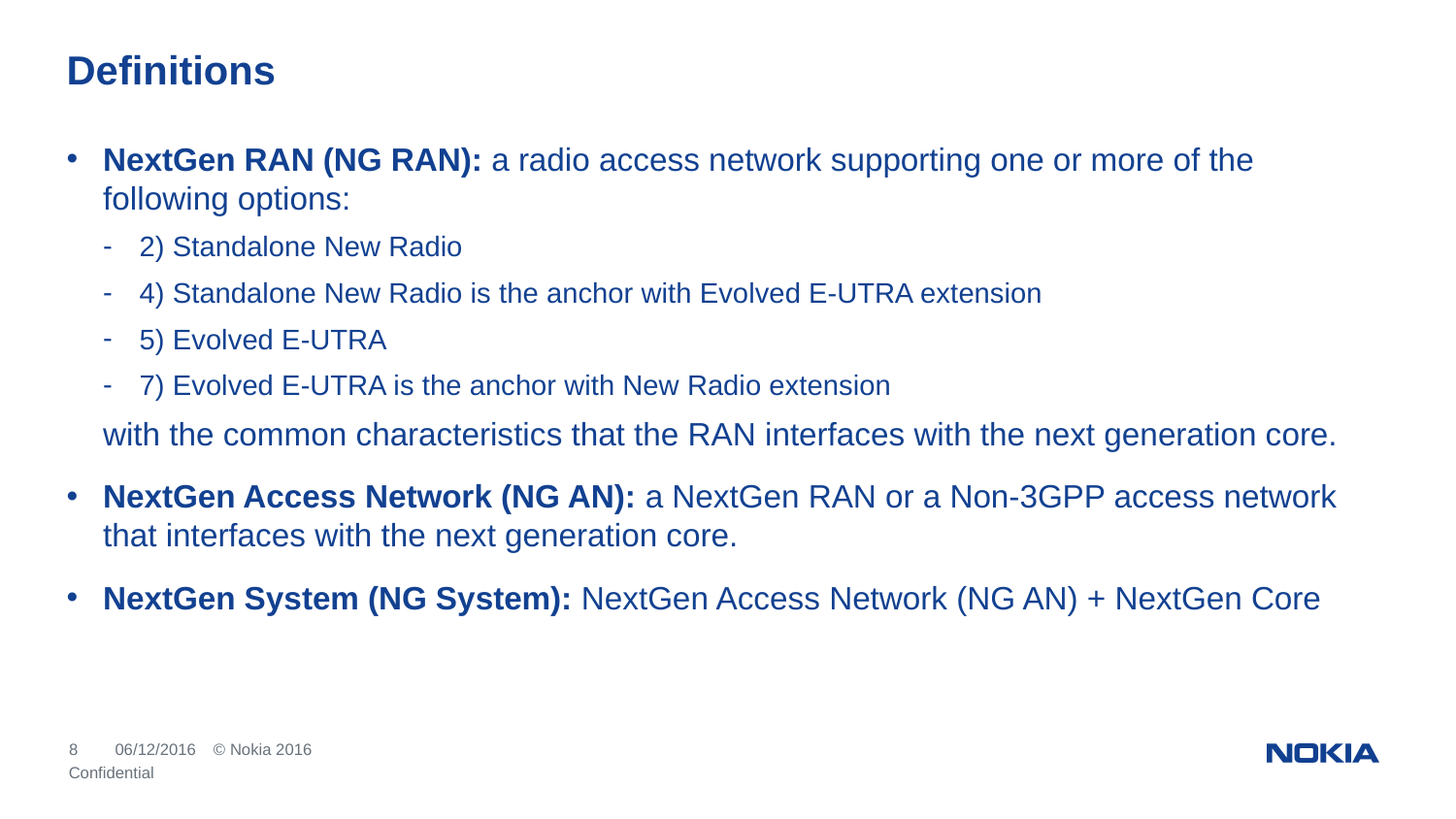

# Definitions
NextGen RAN (NG RAN): a radio access network supporting one or more of the following options:
2) Standalone New Radio
4) Standalone New Radio is the anchor with Evolved E-UTRA extension
5) Evolved E-UTRA
7) Evolved E-UTRA is the anchor with New Radio extension
with the common characteristics that the RAN interfaces with the next generation core.
NextGen Access Network (NG AN): a NextGen RAN or a Non-3GPP access network that interfaces with the next generation core.
NextGen System (NG System): NextGen Access Network (NG AN) + NextGen Core